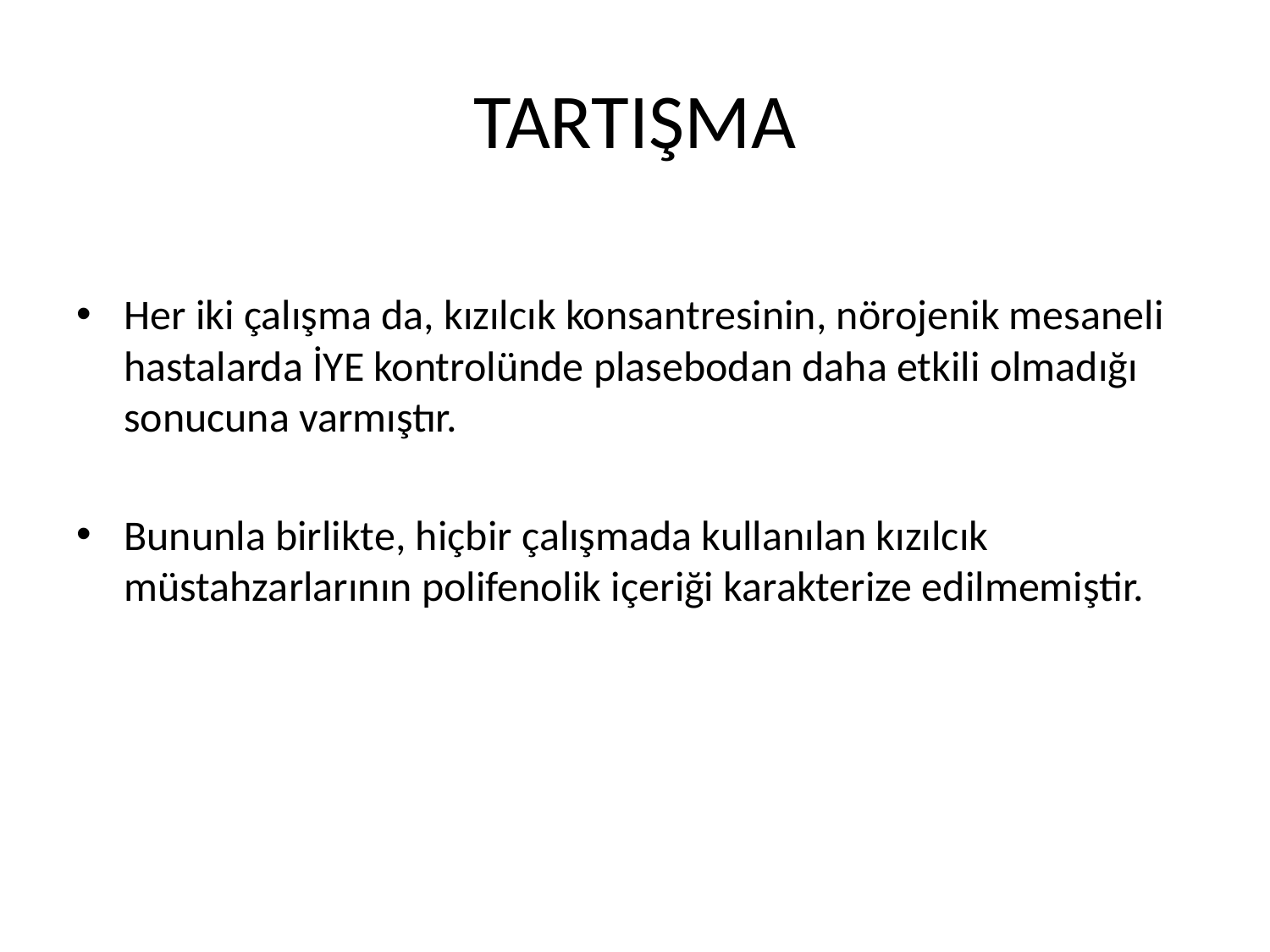

# TARTIŞMA

Her iki çalışma da, kızılcık konsantresinin, nörojenik mesaneli hastalarda İYE kontrolünde plasebodan daha etkili olmadığı sonucuna varmıştır.

Bununla birlikte, hiçbir çalışmada kullanılan kızılcık müstahzarlarının polifenolik içeriği karakterize edilmemiştir.